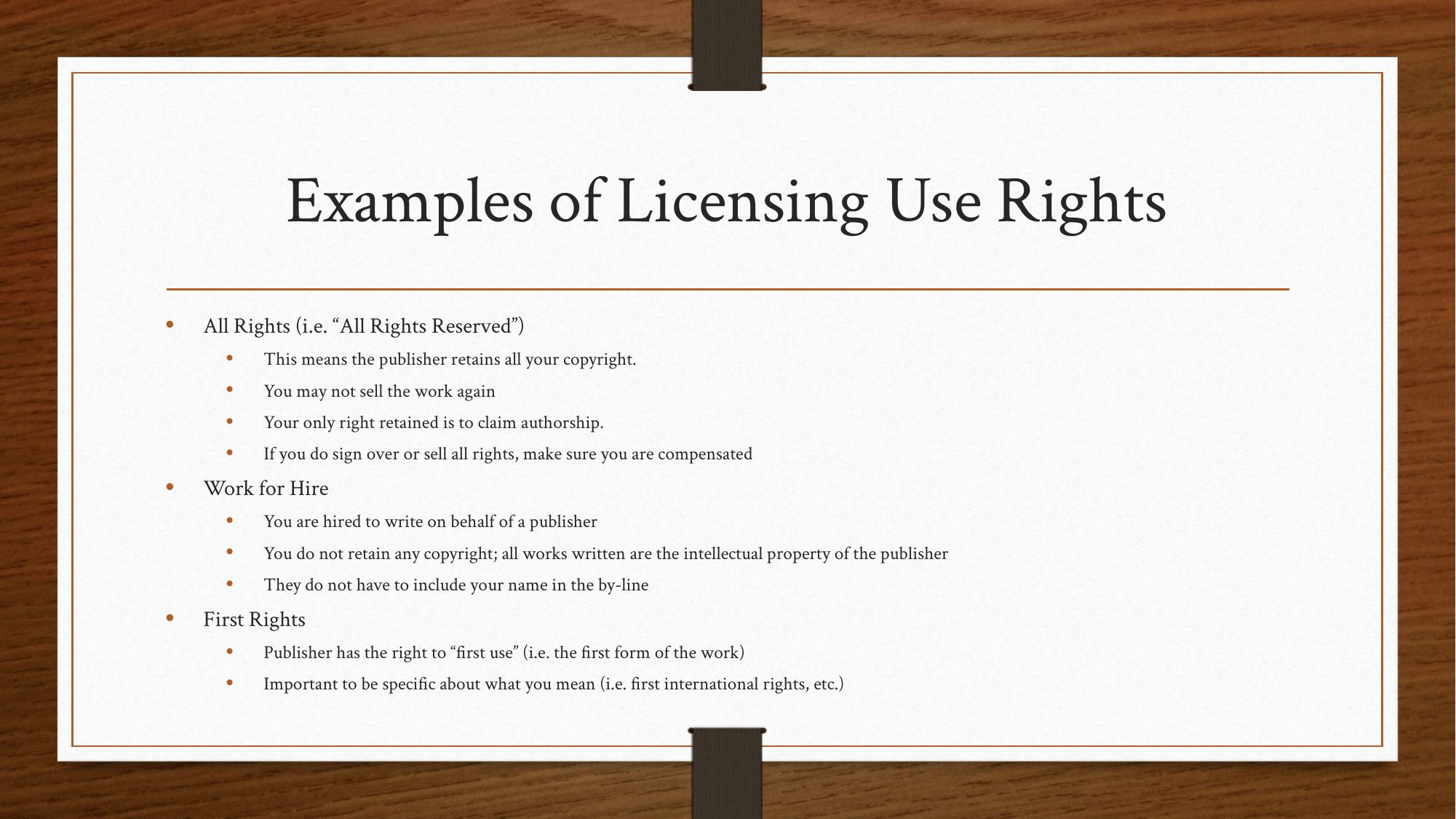

# Examples of Licensing Use Rights
All Rights (i.e. “All Rights Reserved”)
This means the publisher retains all your copyright.
You may not sell the work again
Your only right retained is to claim authorship.
If you do sign over or sell all rights, make sure you are compensated
Work for Hire
You are hired to write on behalf of a publisher
You do not retain any copyright; all works written are the intellectual property of the publisher
They do not have to include your name in the by-line
First Rights
Publisher has the right to “first use” (i.e. the first form of the work)
Important to be specific about what you mean (i.e. first international rights, etc.)